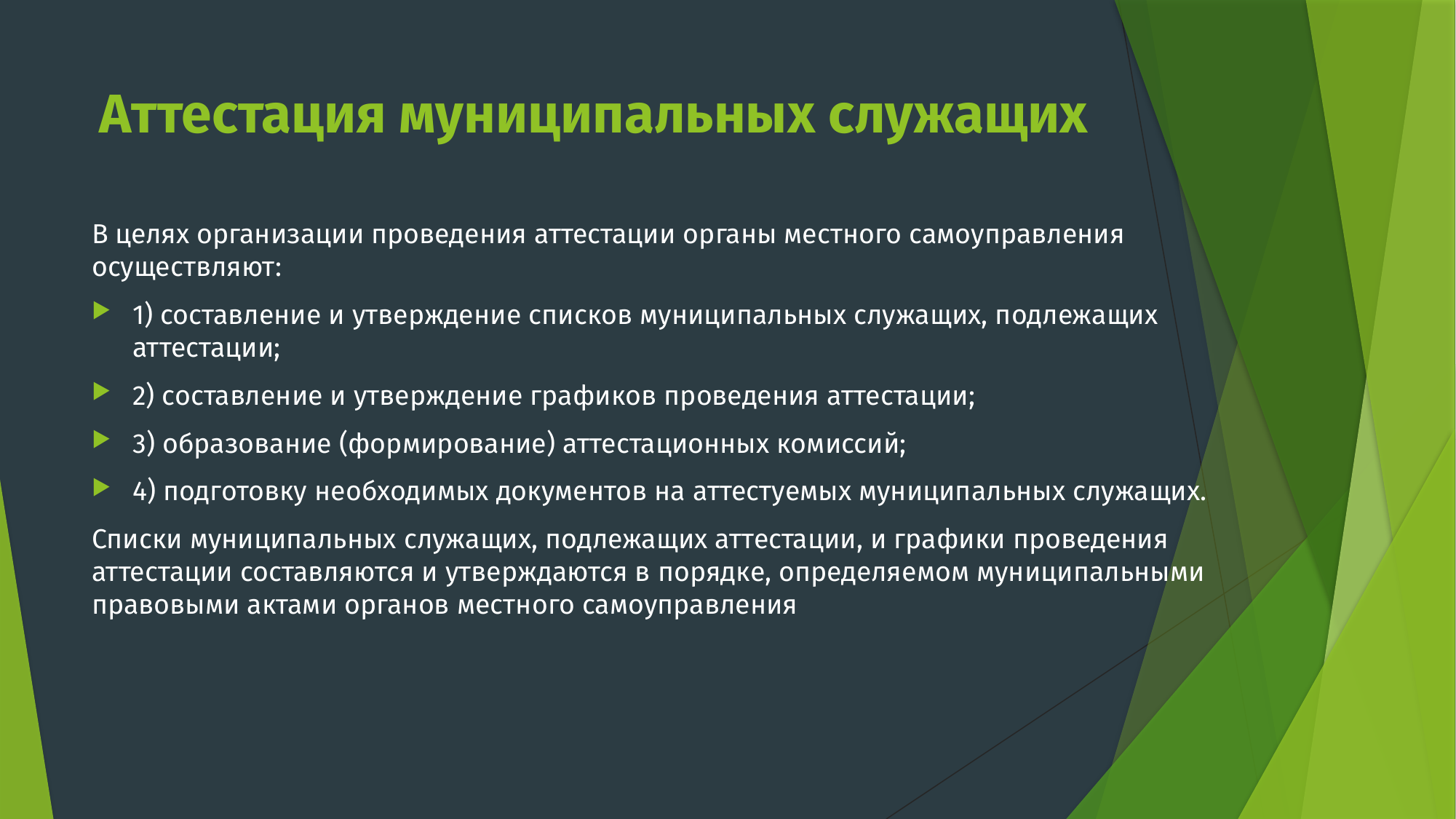

# Аттестация муниципальных служащих
В целях организации проведения аттестации органы местного самоуправления осуществляют:
1) составление и утверждение списков муниципальных служащих, подлежащих аттестации;
2) составление и утверждение графиков проведения аттестации;
3) образование (формирование) аттестационных комиссий;
4) подготовку необходимых документов на аттестуемых муниципальных служащих.
Списки муниципальных служащих, подлежащих аттестации, и графики проведения аттестации составляются и утверждаются в порядке, определяемом муниципальными правовыми актами органов местного самоуправления